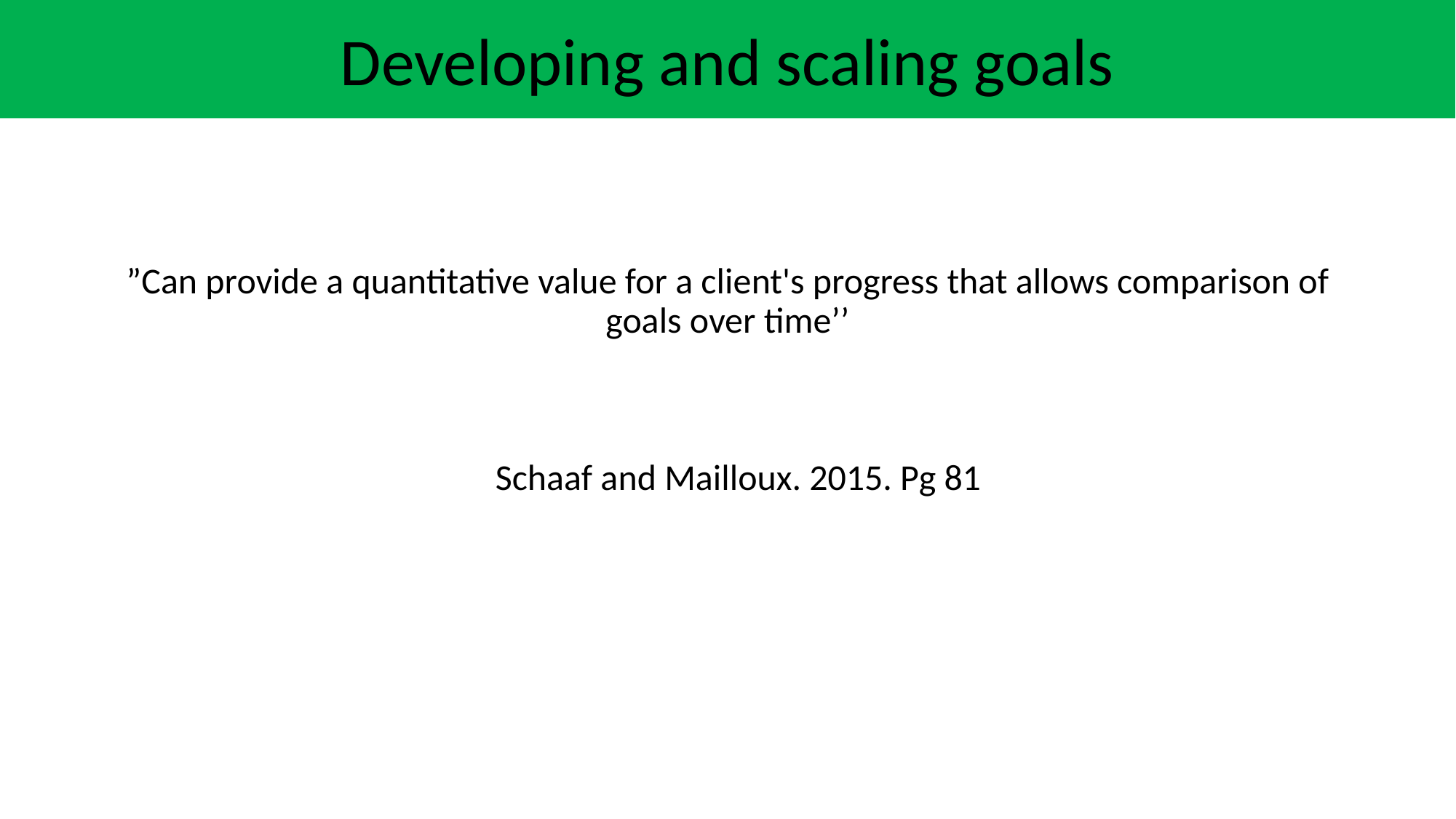

Developing and scaling goals

”Can provide a quantitative value for a client's progress that allows comparison of goals over time’’

Schaaf and Mailloux. 2015. Pg 81